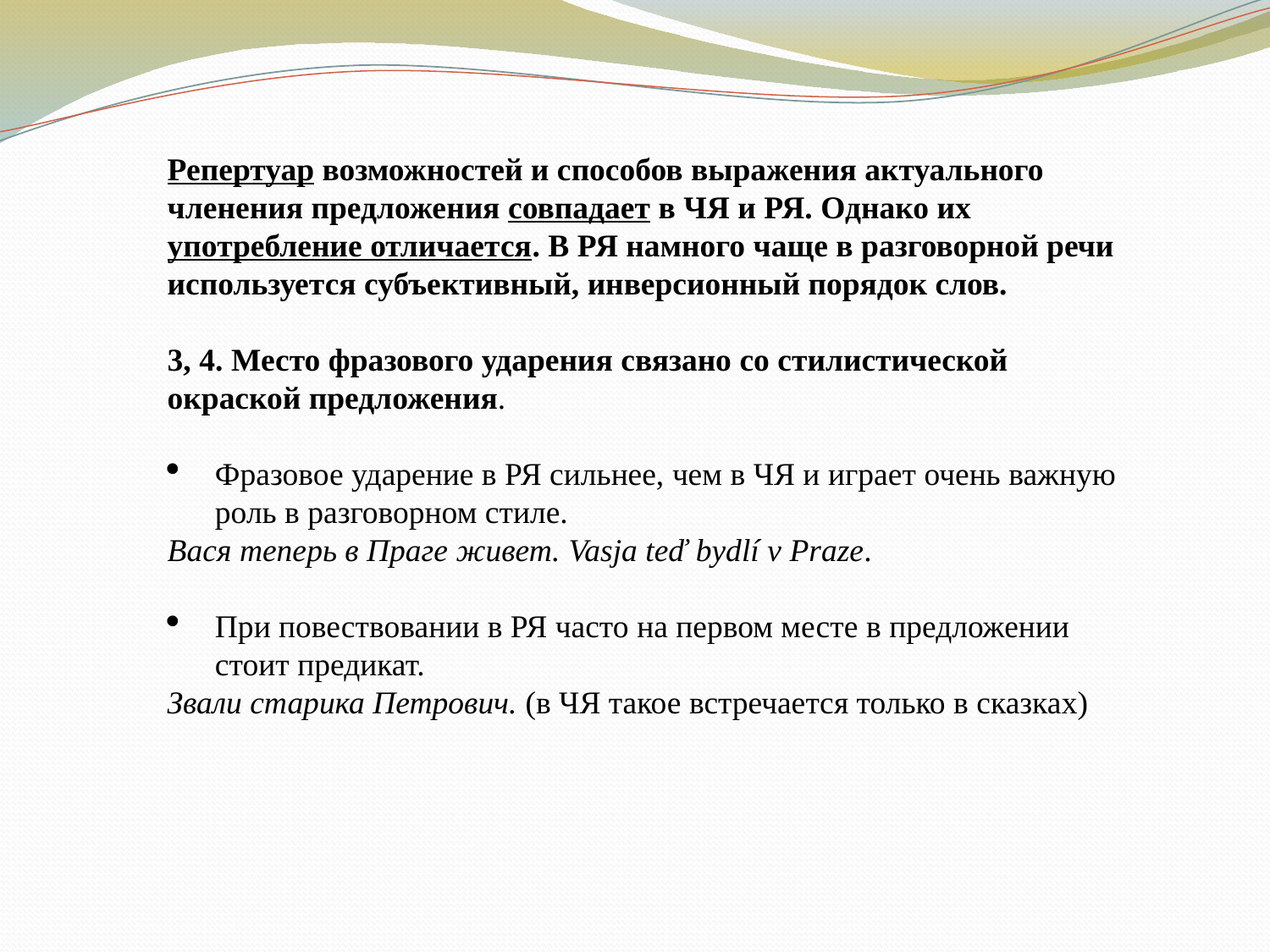

Репертуар возможностей и способов выражения актуального членения предложения совпадает в ЧЯ и РЯ. Однако их употребление отличается. В РЯ намного чаще в разговорной речи используется субъективный, инверсионный порядок слов.

3, 4. Место фразового ударения связано со стилистической окраской предложения.

Фразовое ударение в РЯ сильнее, чем в ЧЯ и играет очень важную роль в разговорном стиле.
Вася теперь в Праге живет. Vasja teď bydlí v Praze.

При повествовании в РЯ часто на первом месте в предложении стоит предикат.
Звали старика Петрович. (в ЧЯ такое встречается только в сказках)